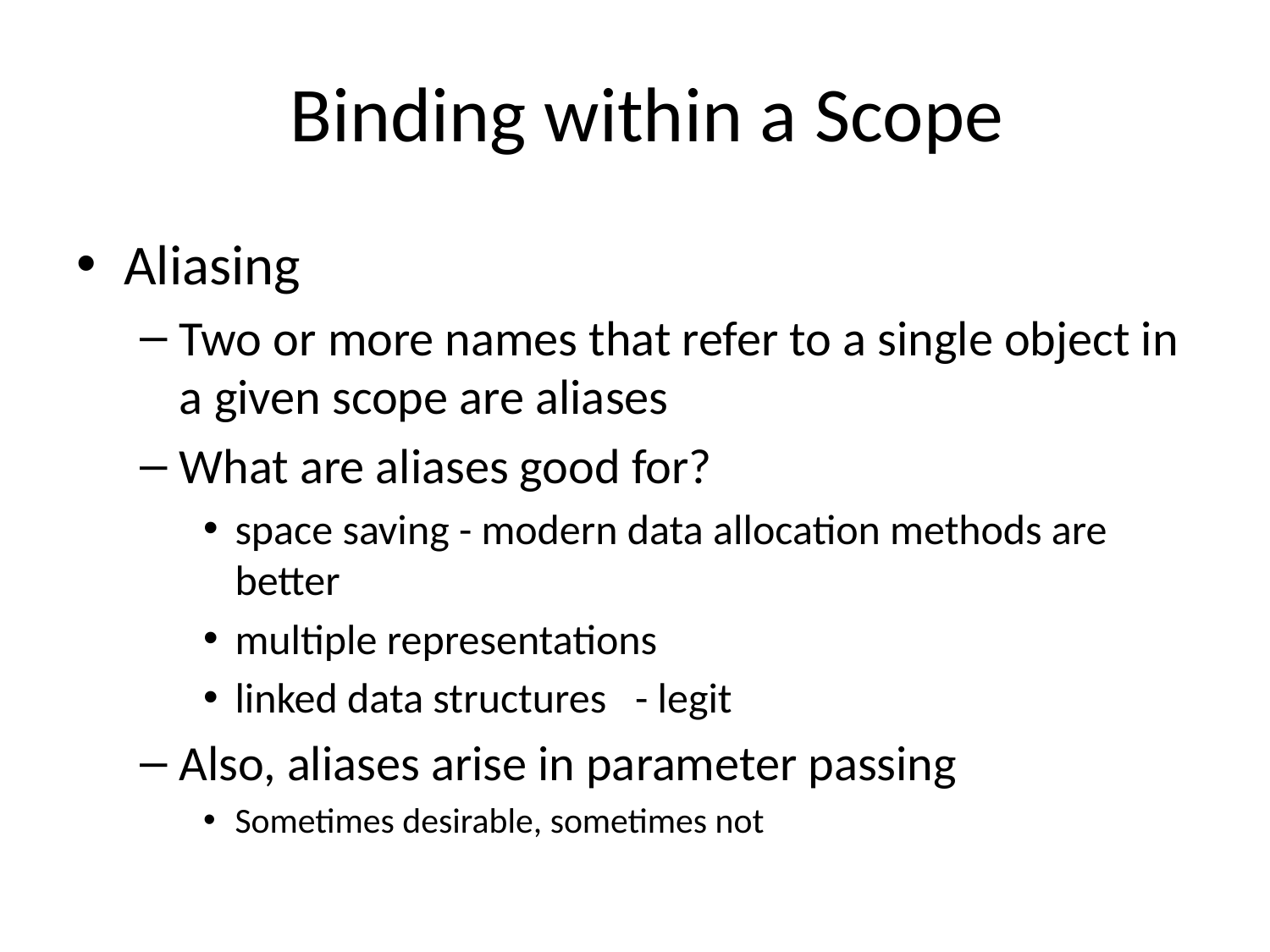

# Binding within a Scope
Aliasing
Two or more names that refer to a single object in a given scope are aliases
What are aliases good for?
space saving - modern data allocation methods are better
multiple representations
linked data structures   - legit
Also, aliases arise in parameter passing
Sometimes desirable, sometimes not